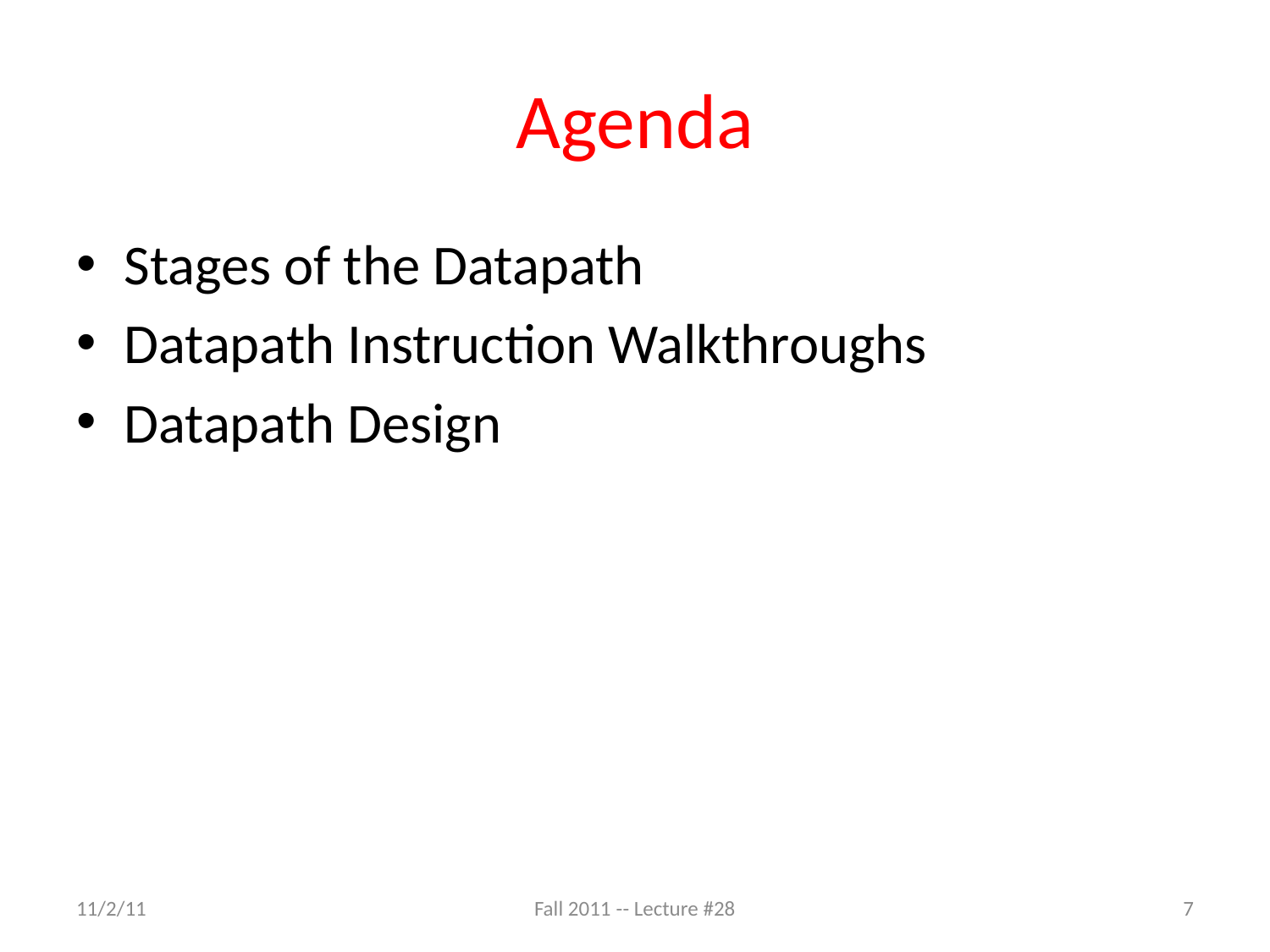

# Agenda
Stages of the Datapath
Datapath Instruction Walkthroughs
Datapath Design
11/2/11
Fall 2011 -- Lecture #28
7